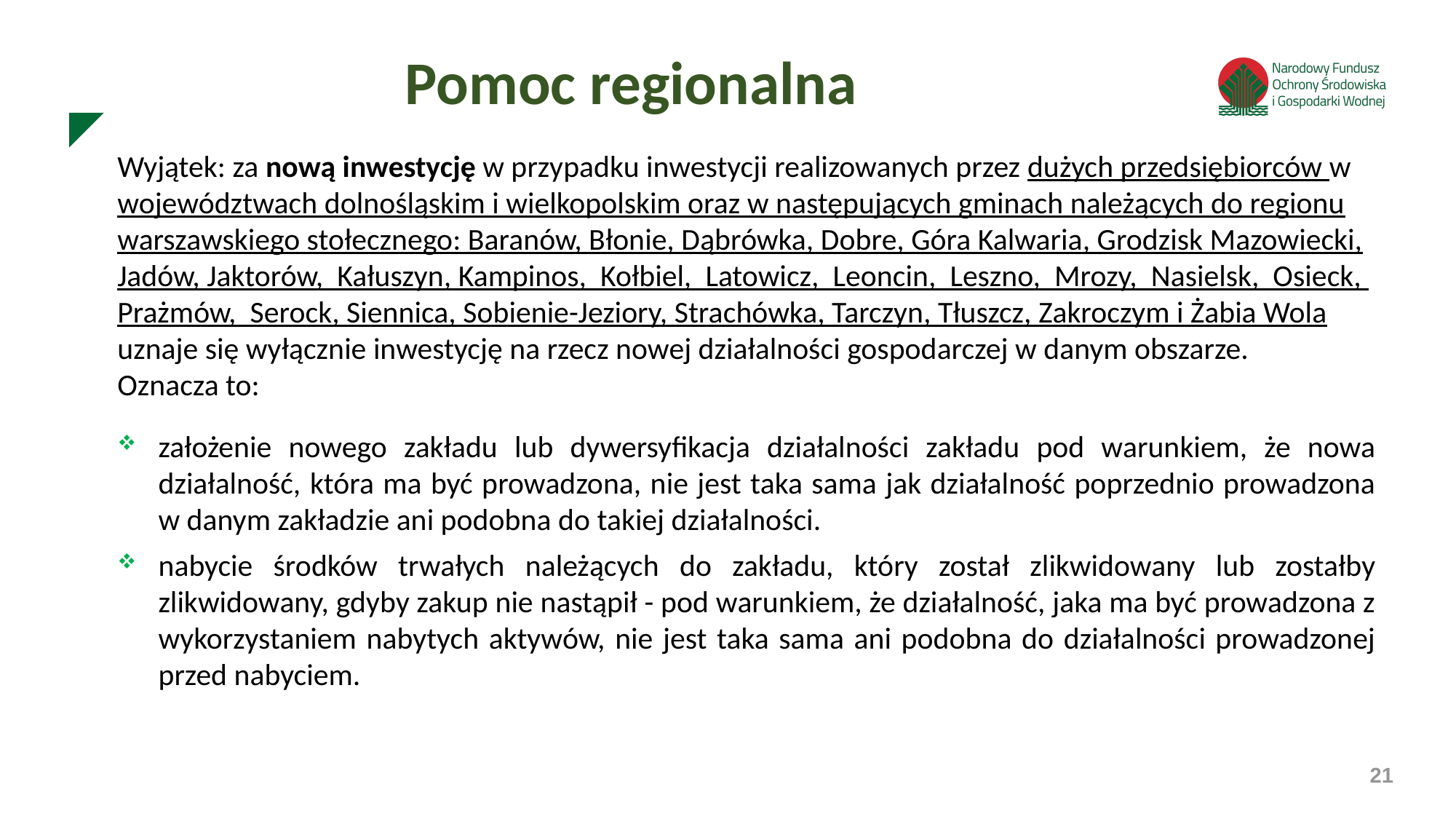

Pomoc regionalna
Wyjątek: za nową inwestycję w przypadku inwestycji realizowanych przez dużych przedsiębiorców w województwach dolnośląskim i wielkopolskim oraz w następujących gminach należących do regionu warszawskiego stołecznego: Baranów, Błonie, Dąbrówka, Dobre, Góra Kalwaria, Grodzisk Mazowiecki, Jadów, Jaktorów,  Kałuszyn, Kampinos,  Kołbiel,  Latowicz,  Leoncin,  Leszno,  Mrozy,  Nasielsk,  Osieck,  Prażmów,  Serock, Siennica, Sobienie-Jeziory, Strachówka, Tarczyn, Tłuszcz, Zakroczym i Żabia Wola uznaje się wyłącznie inwestycję na rzecz nowej działalności gospodarczej w danym obszarze.
Oznacza to:

założenie nowego zakładu lub dywersyfikacja działalności zakładu pod warunkiem, że nowa działalność, która ma być prowadzona, nie jest taka sama jak działalność poprzednio prowadzona w danym zakładzie ani podobna do takiej działalności.
nabycie środków trwałych należących do zakładu, który został zlikwidowany lub zostałby zlikwidowany, gdyby zakup nie nastąpił - pod warunkiem, że działalność, jaka ma być prowadzona z wykorzystaniem nabytych aktywów, nie jest taka sama ani podobna do działalności prowadzonej przed nabyciem.